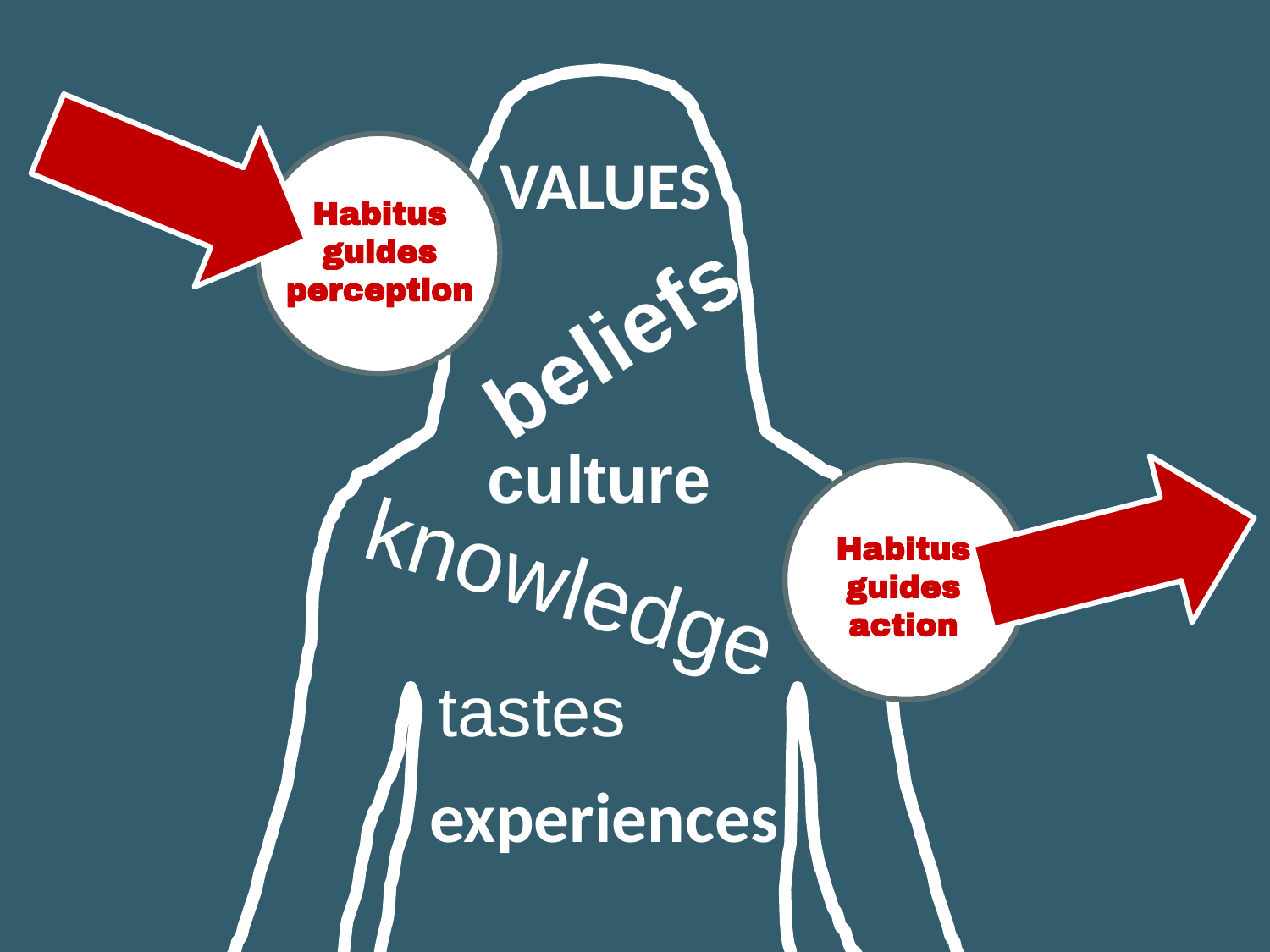

Habitus guides perception
VALUES
beliefs
culture

Habitus guides action

knowledge
tastes
experiences